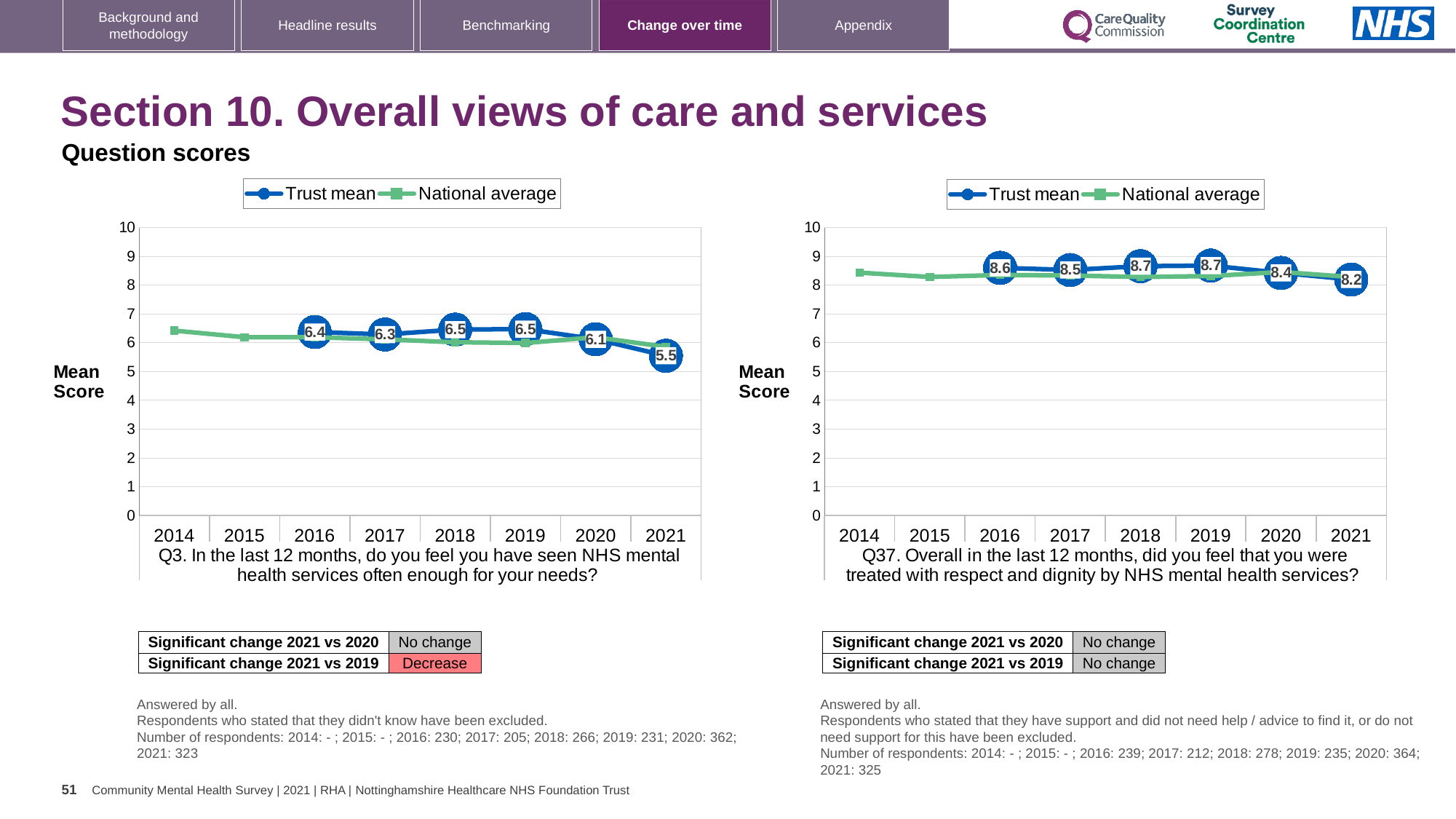

# Section 10. Overall views of care and services
Question scores

### Chart

| Category | Trust mean | National average |
|---|---|---|
| 2014 | None | 6.420834662765931 |
| 2015 | None | 6.191095177984343 |
| 2016 | 6.37352797602306 | 6.190414405507029 |
| 2017 | 6.2863998990378 | 6.117626688109843 |
| 2018 | 6.45635501260016 | 6.016655069509438 |
| 2019 | 6.47275759573411 | 5.99204036601608 |
| 2020 | 6.12280594064085 | 6.190926207289446 |
| 2021 | 5.54825697450939 | 5.856944891910714 |

### Chart

| Category | Trust mean | National average |
|---|---|---|
| 2014 | None | 8.432292249218202 |
| 2015 | None | 8.283754930276077 |
| 2016 | 8.60130091670616 | 8.35126205121991 |
| 2017 | 8.5246853854486 | 8.333326319603302 |
| 2018 | 8.65822172171969 | 8.282456024819705 |
| 2019 | 8.67789239121653 | 8.314875002878436 |
| 2020 | 8.42448980373666 | 8.45658779762348 |
| 2021 | 8.19568532483173 | 8.280015517938736 |
| Significant change 2021 vs 2020 | No change |
| --- | --- |
| Significant change 2021 vs 2019 | Decrease |
| Significant change 2021 vs 2020 | No change |
| --- | --- |
| Significant change 2021 vs 2019 | No change |
Answered by all.
Respondents who stated that they didn't know have been excluded.
Number of respondents: 2014: - ; 2015: - ; 2016: 230; 2017: 205; 2018: 266; 2019: 231; 2020: 362; 2021: 323
Answered by all.
Respondents who stated that they have support and did not need help / advice to find it, or do not need support for this have been excluded.
Number of respondents: 2014: - ; 2015: - ; 2016: 239; 2017: 212; 2018: 278; 2019: 235; 2020: 364; 2021: 325
51